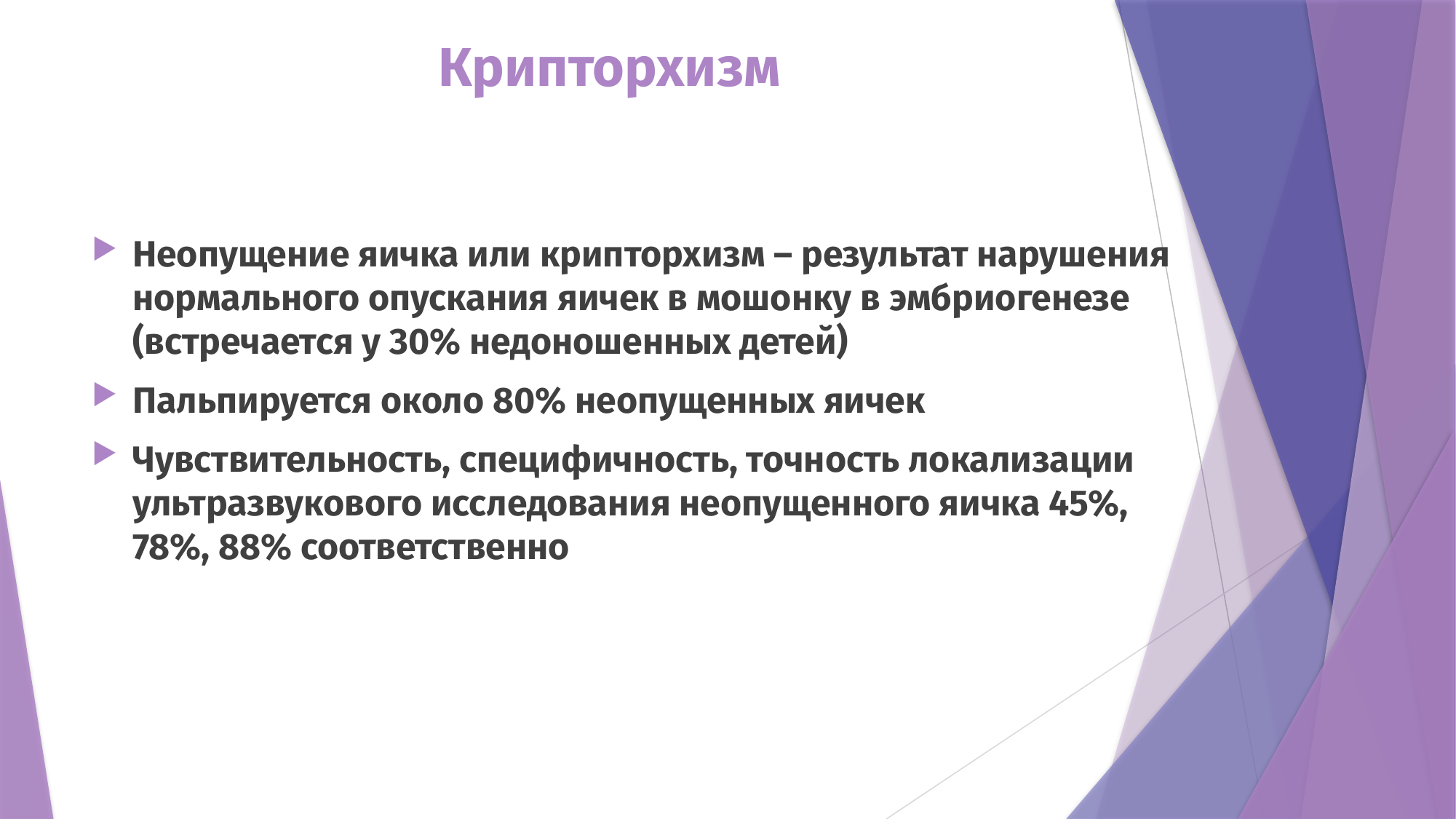

# Крипторхизм
Неопущение яичка или крипторхизм – результат нарушения нормального опускания яичек в мошонку в эмбриогенезе (встречается у 30% недоношенных детей)
Пальпируется около 80% неопущенных яичек
Чувствительность, специфичность, точность локализации ультразвукового исследования неопущенного яичка 45%, 78%, 88% соответственно